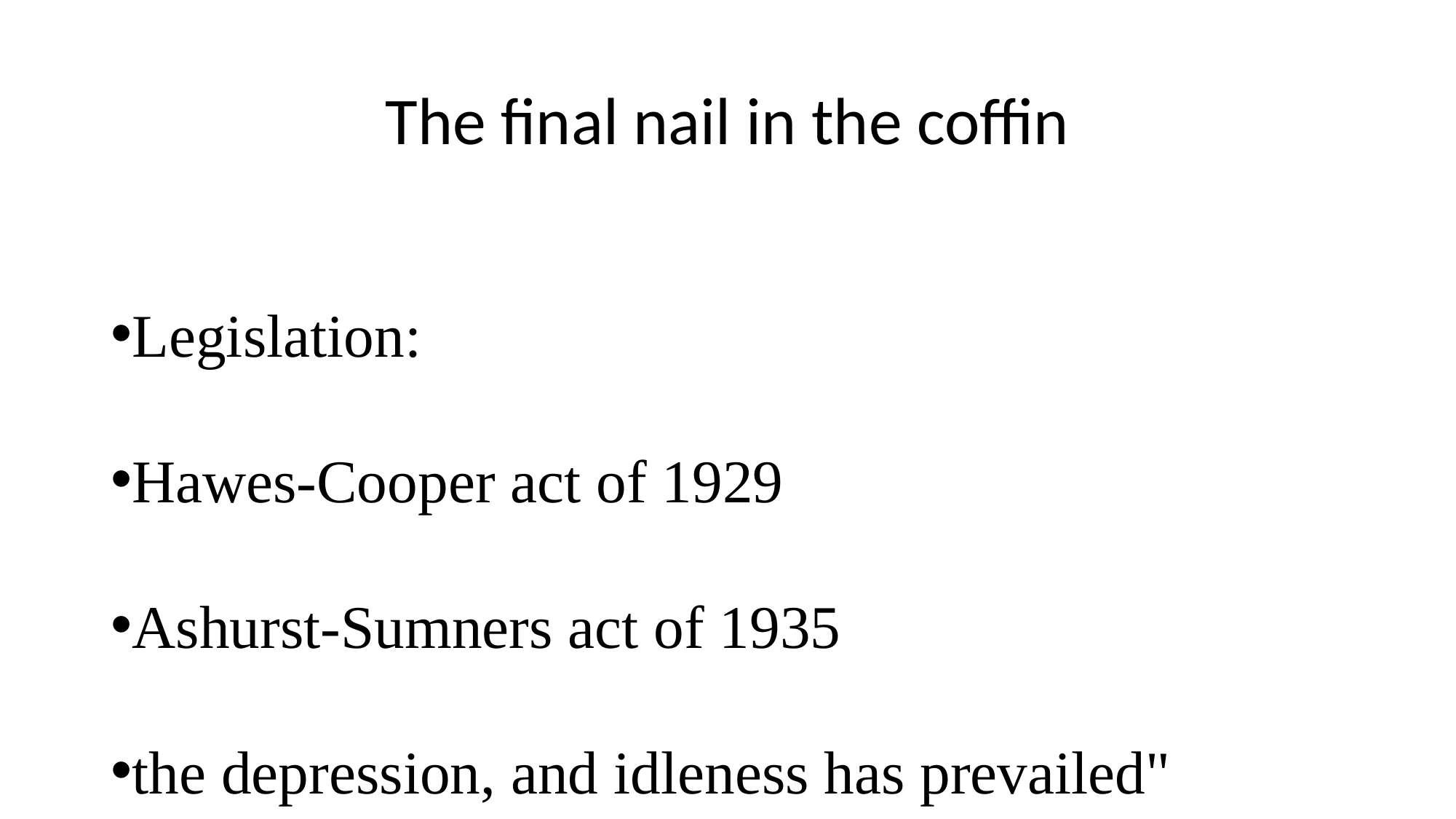

# The final nail in the coffin
Legislation:
Hawes-Cooper act of 1929
Ashurst-Sumners act of 1935
the depression, and idleness has prevailed"